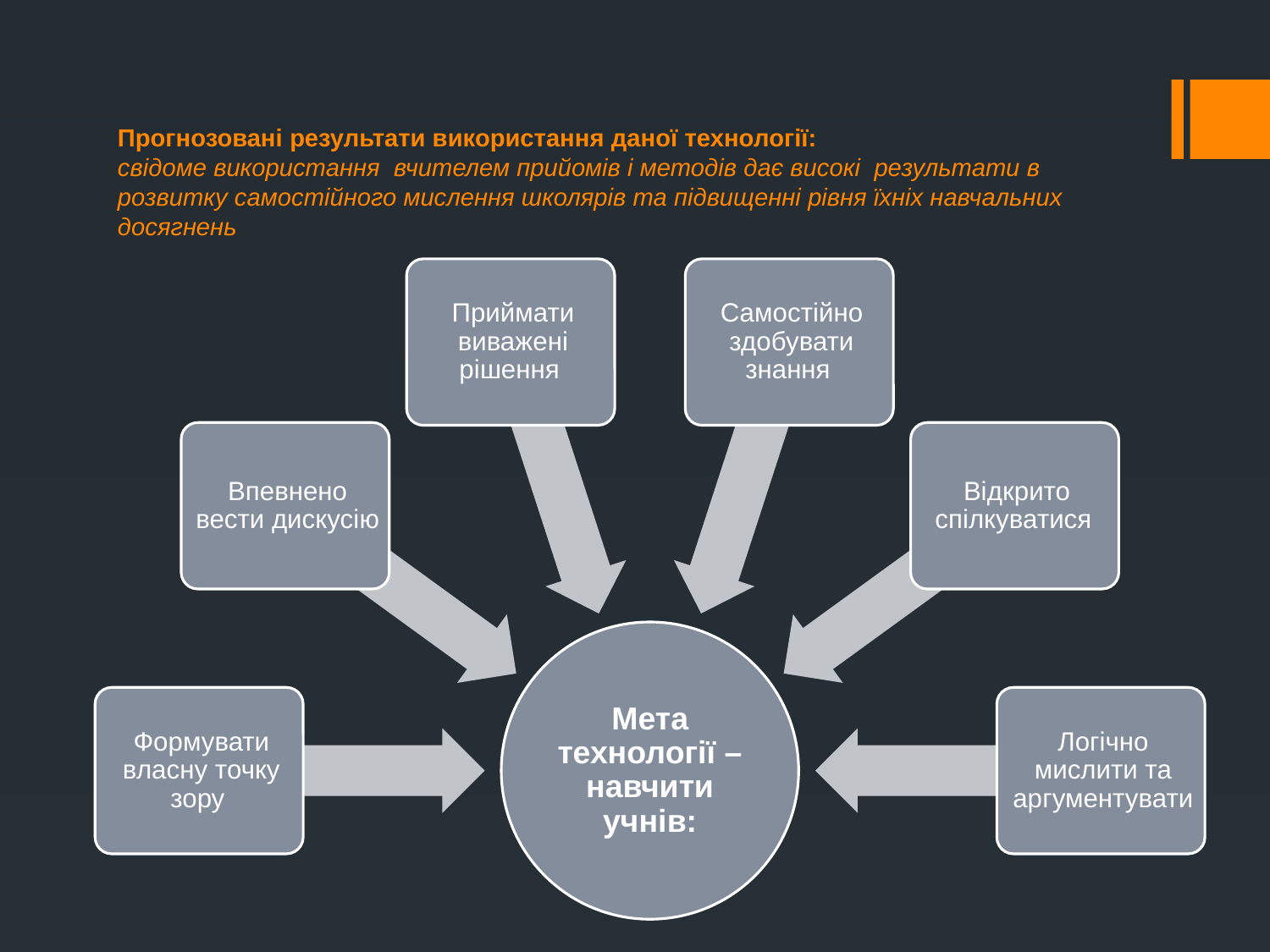

# Прогнозовані результати використання даної технології: свідоме використання  вчителем прийомів і методів дає високі  результати в розвитку самостійного мислення школярів та підвищенні рівня їхніх навчальних досягнень
Мета технології – навчити учнів:
Формувати власну точку зору
Впевнено вести дискусію
Приймати виважені рішення
Самостійно здобувати знання
Відкрито спілкуватися
Логічно мислити та аргументувати